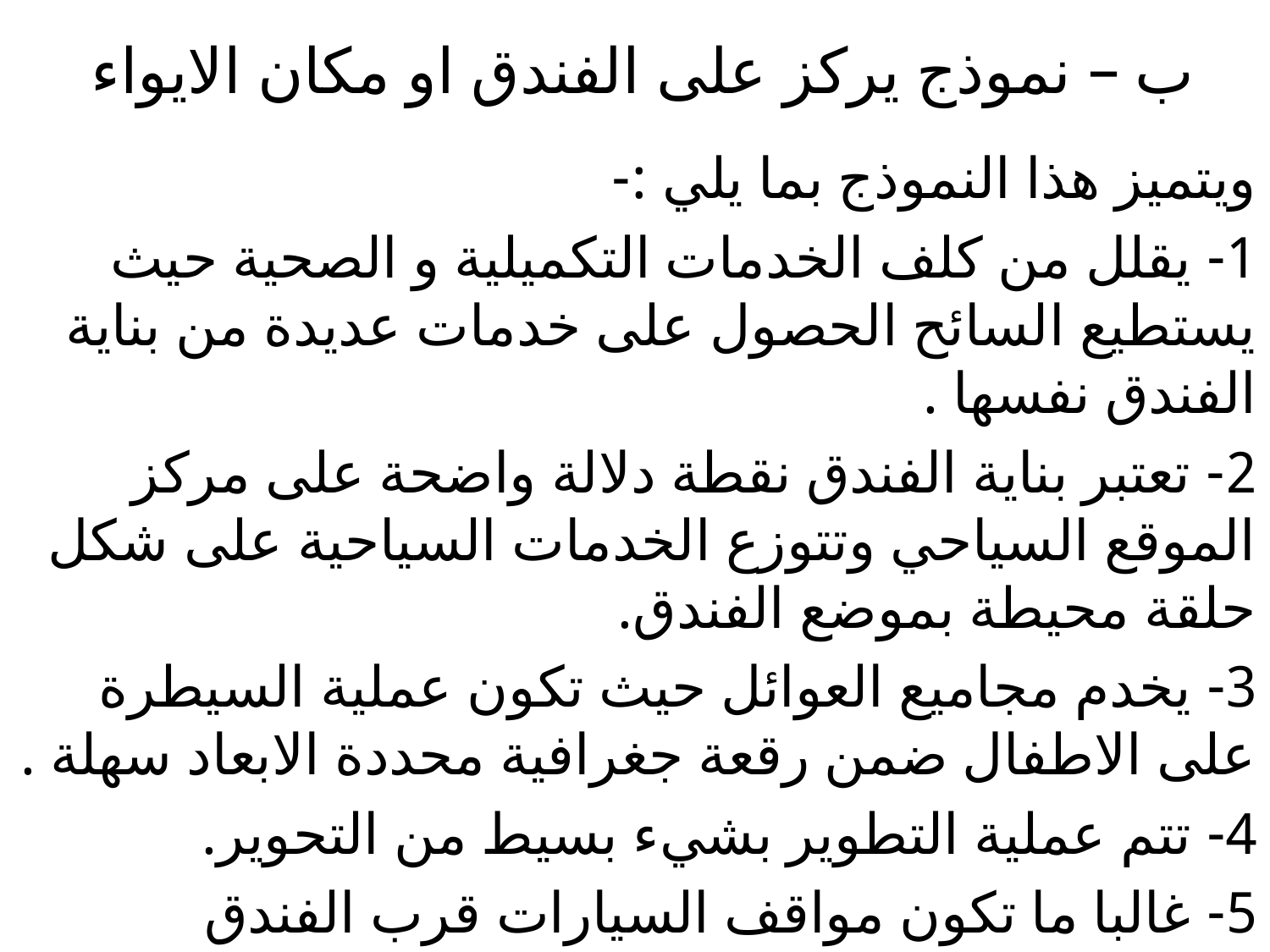

# ب – نموذج يركز على الفندق او مكان الايواء
ويتميز هذا النموذج بما يلي :-
1- يقلل من كلف الخدمات التكميلية و الصحية حيث يستطيع السائح الحصول على خدمات عديدة من بناية الفندق نفسها .
2- تعتبر بناية الفندق نقطة دلالة واضحة على مركز الموقع السياحي وتتوزع الخدمات السياحية على شكل حلقة محيطة بموضع الفندق.
3- يخدم مجاميع العوائل حيث تكون عملية السيطرة على الاطفال ضمن رقعة جغرافية محددة الابعاد سهلة .
4- تتم عملية التطوير بشيء بسيط من التحوير.
5- غالبا ما تكون مواقف السيارات قرب الفندق